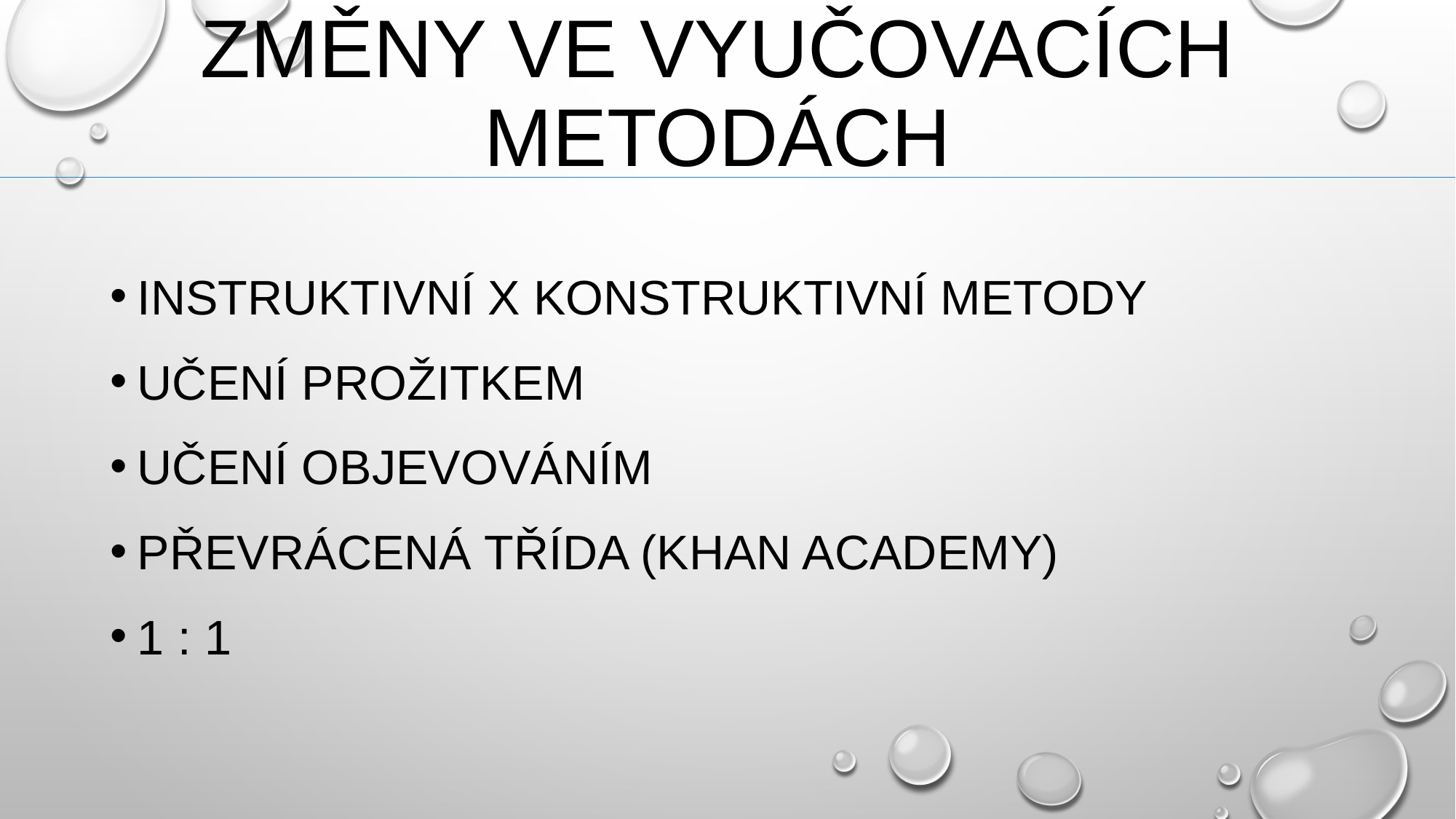

# ZMĚNY VE VYUČOVACÍCH METODÁCH
instruktivní x konstruktivní metody
učení prožitkem
učení objevováním
převrácená třída (khan academy)
1 : 1